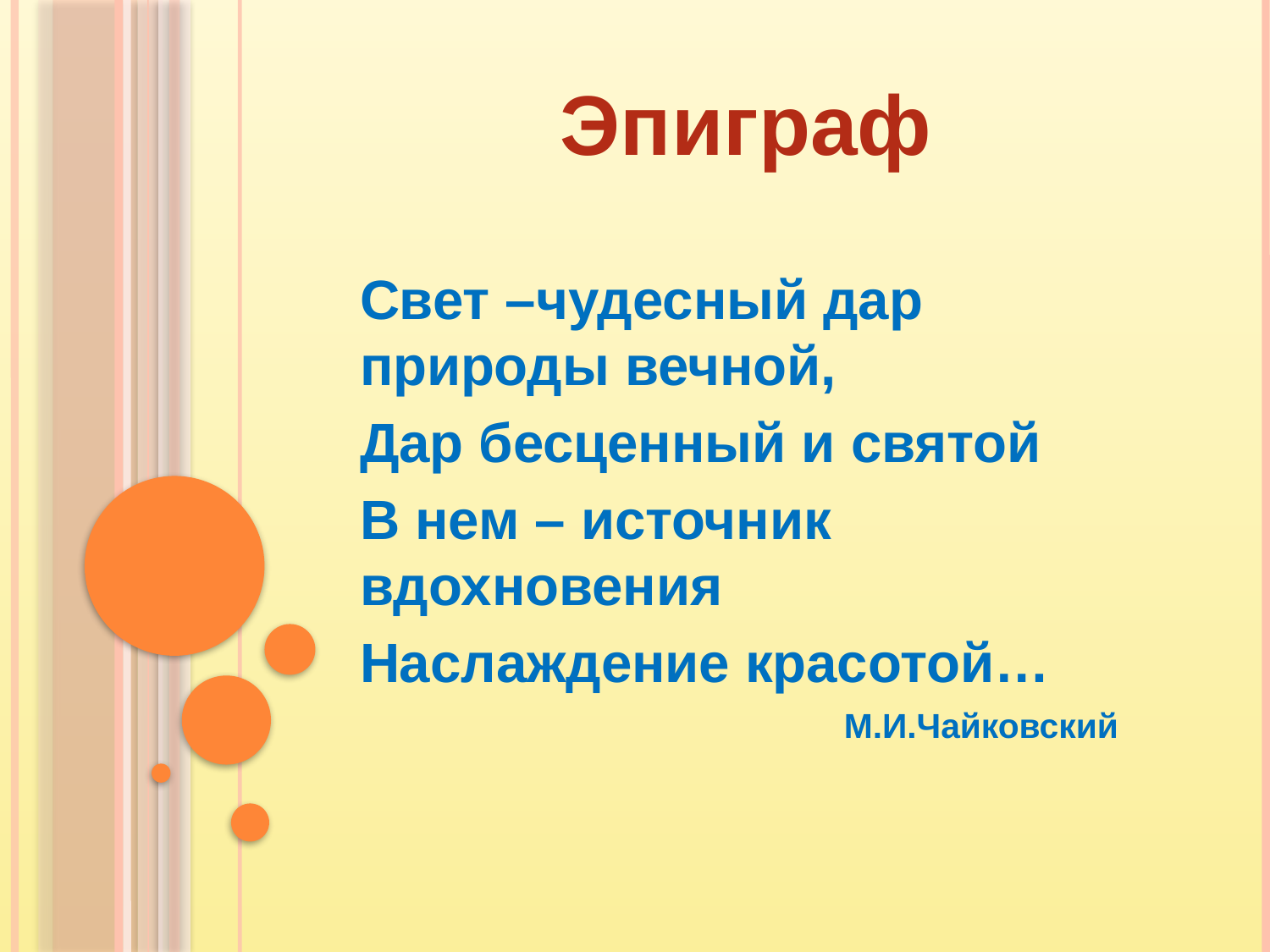

# Эпиграф
Свет –чудесный дар природы вечной,
Дар бесценный и святой
В нем – источник вдохновения
Наслаждение красотой…
М.И.Чайковский